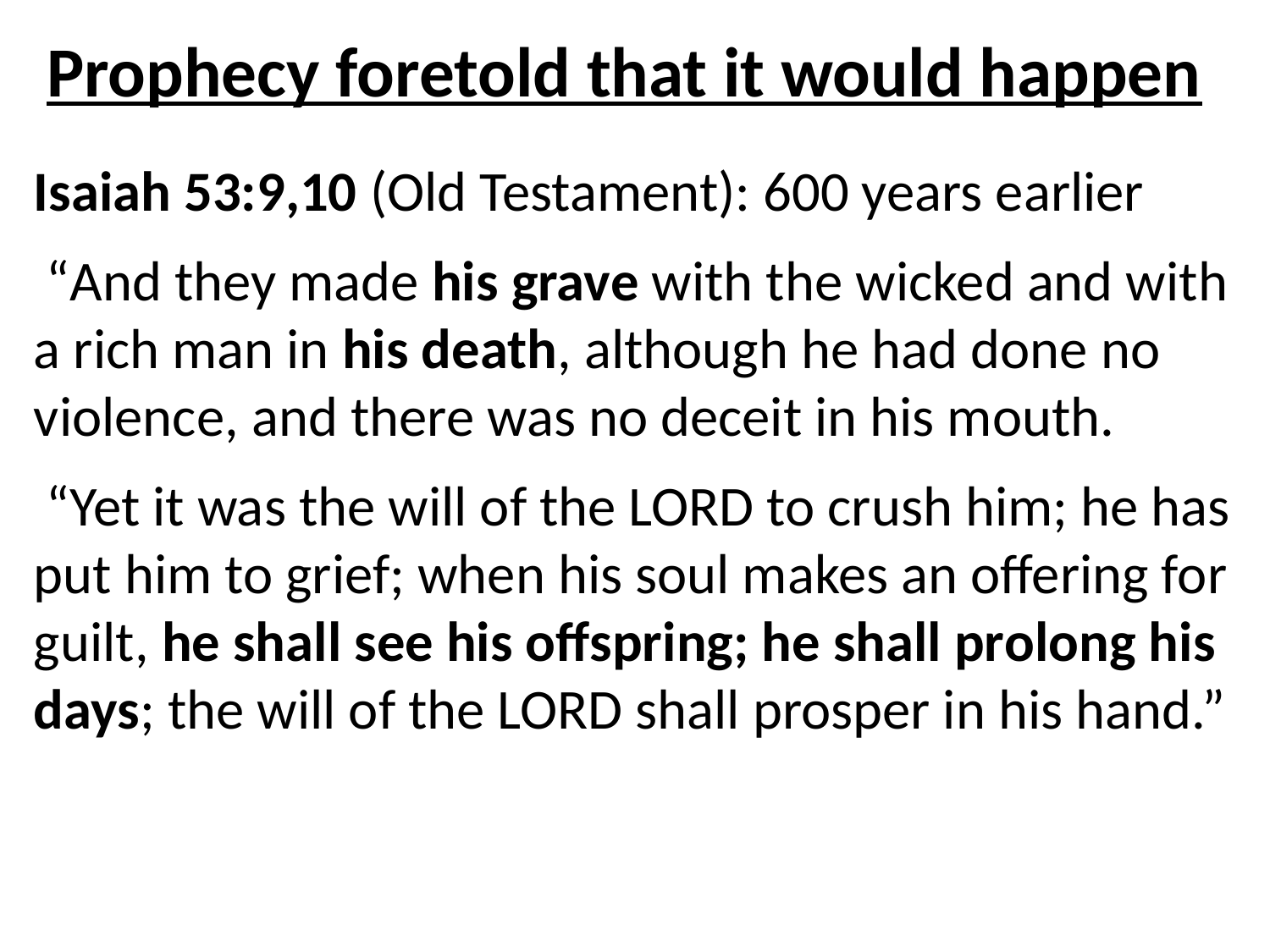

# Prophecy foretold that it would happen
Isaiah 53:9,10 (Old Testament): 600 years earlier
 “And they made his grave with the wicked and with a rich man in his death, although he had done no violence, and there was no deceit in his mouth.
 “Yet it was the will of the LORD to crush him; he has put him to grief; when his soul makes an offering for guilt, he shall see his offspring; he shall prolong his days; the will of the LORD shall prosper in his hand.”